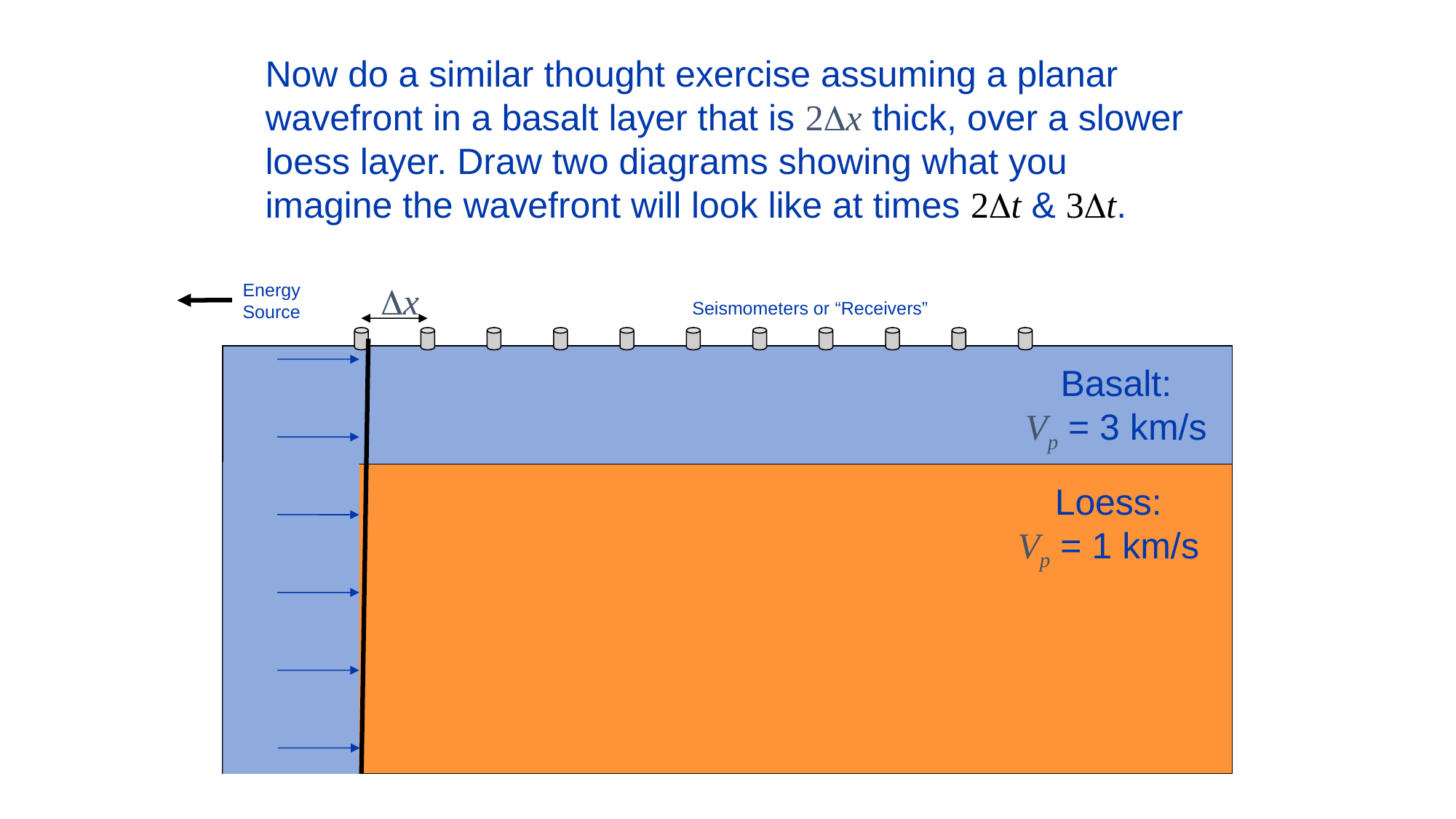

Now do a similar thought exercise assuming a planar
wavefront in a basalt layer that is 2Δx thick, over a slower
loess layer. Draw two diagrams showing what you
imagine the wavefront will look like at times 2Δt & 3Δt.
Energy
Source
Δx
Seismometers or “Receivers”

Basalt:
Vp = 3 km/s

Loess:
Vp = 1 km/s